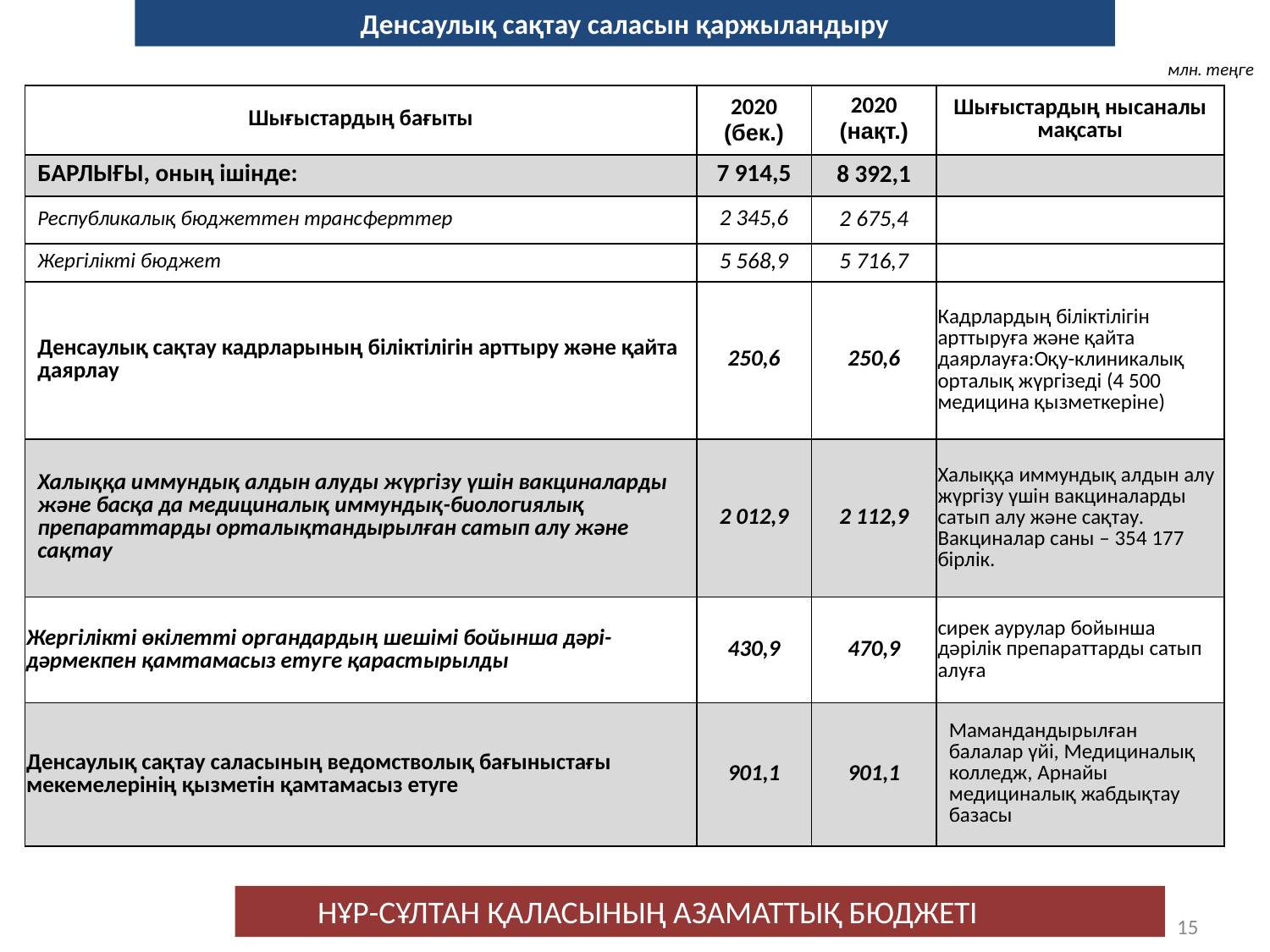

Денсаулық сақтау саласын қаржыландыру
млн. теңге
| Шығыстардың бағыты | 2020 (бек.) | 2020 (нақт.) | Шығыстардың нысаналы мақсаты |
| --- | --- | --- | --- |
| БАРЛЫҒЫ, оның ішінде: | 7 914,5 | 8 392,1 |  |
| Республикалық бюджеттен трансферттер | 2 345,6 | 2 675,4 |  |
| Жергілікті бюджет | 5 568,9 | 5 716,7 |  |
| Денсаулық сақтау кадрларының біліктілігін арттыру және қайта даярлау | 250,6 | 250,6 | Кадрлардың біліктілігін арттыруға және қайта даярлауға:Оқу-клиникалық орталық жүргізеді (4 500 медицина қызметкеріне) |
| Халыққа иммундық алдын алуды жүргізу үшін вакциналарды және басқа да медициналық иммундық-биологиялық препараттарды орталықтандырылған сатып алу және сақтау | 2 012,9 | 2 112,9 | Халыққа иммундық алдын алу жүргізу үшін вакциналарды сатып алу және сақтау. Вакциналар саны – 354 177 бірлік. |
| Жергілікті өкілетті органдардың шешімі бойынша дәрі-дәрмекпен қамтамасыз етуге қарастырылды | 430,9 | 470,9 | сирек аурулар бойынша дәрілік препараттарды сатып алуға |
| Денсаулық сақтау саласының ведомстволық бағыныстағы мекемелерінің қызметін қамтамасыз етуге | 901,1 | 901,1 | Мамандандырылған балалар үйі, Медициналық колледж, Арнайы медициналық жабдықтау базасы |

НҰР-СҰЛТАН ҚАЛАСЫНЫҢ АЗАМАТТЫҚ БЮДЖЕТІ
15